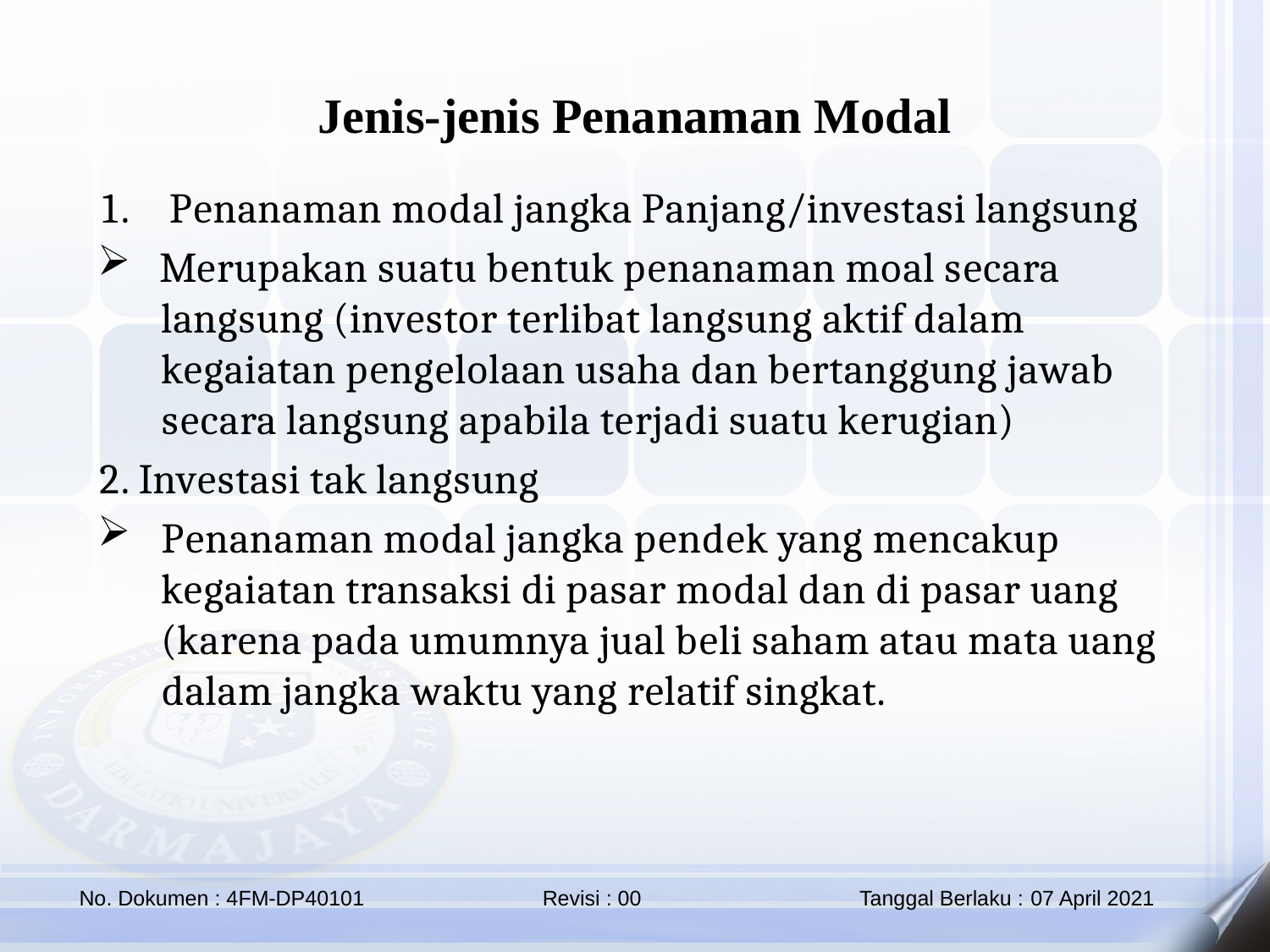

Jenis-jenis Penanaman Modal

Penanaman modal jangka Panjang/investasi langsung
Merupakan suatu bentuk penanaman moal secara langsung (investor terlibat langsung aktif dalam kegaiatan pengelolaan usaha dan bertanggung jawab secara langsung apabila terjadi suatu kerugian)
2. Investasi tak langsung
Penanaman modal jangka pendek yang mencakup kegaiatan transaksi di pasar modal dan di pasar uang (karena pada umumnya jual beli saham atau mata uang dalam jangka waktu yang relatif singkat.